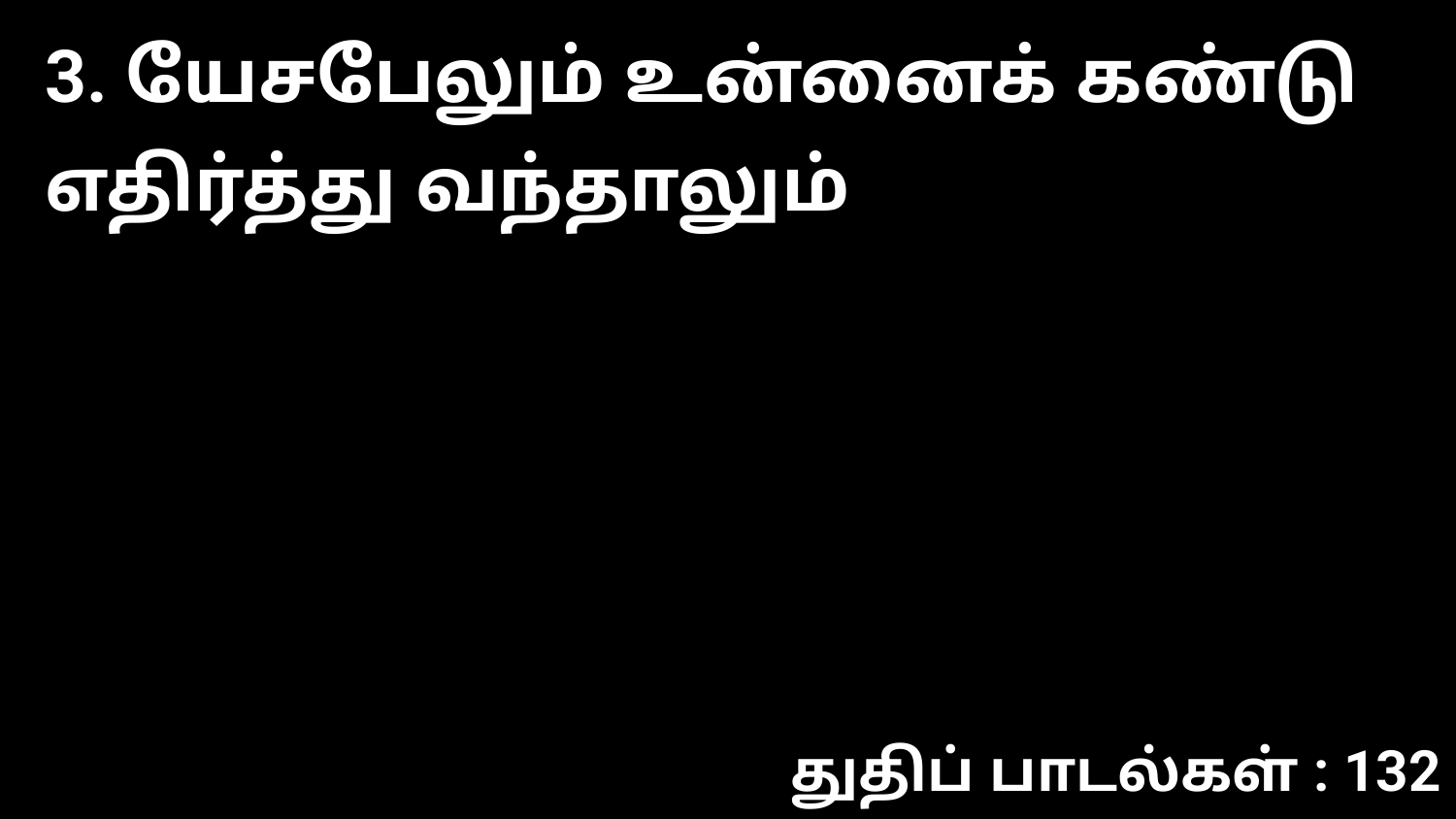

3. யேசபேலும் உன்னைக் கண்டு எதிர்த்து வந்தாலும்
துதிப் பாடல்கள் : 132